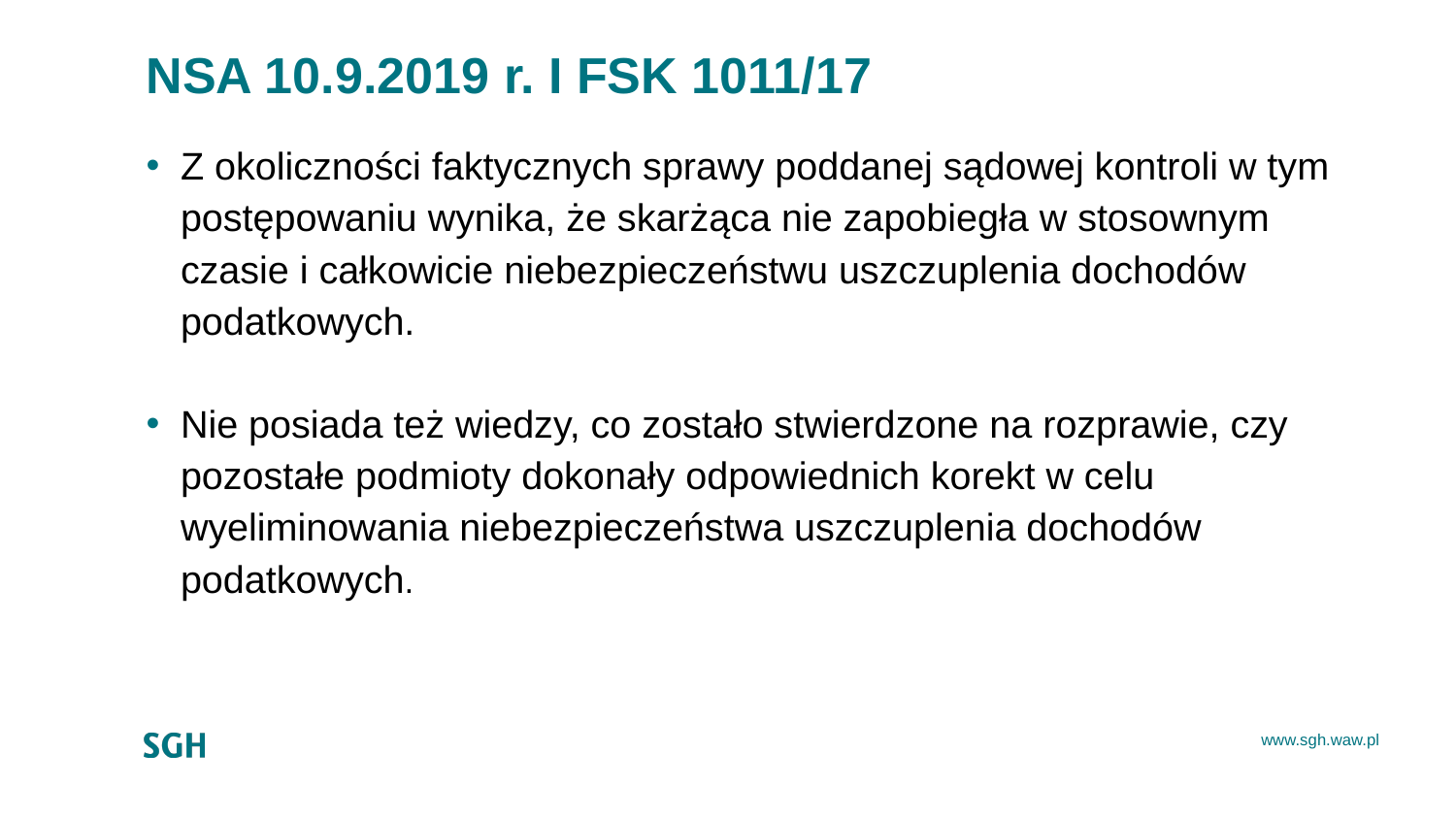

# NSA 10.9.2019 r. I FSK 1011/17
Z okoliczności faktycznych sprawy poddanej sądowej kontroli w tym postępowaniu wynika, że skarżąca nie zapobiegła w stosownym czasie i całkowicie niebezpieczeństwu uszczuplenia dochodów podatkowych.

Nie posiada też wiedzy, co zostało stwierdzone na rozprawie, czy pozostałe podmioty dokonały odpowiednich korekt w celu wyeliminowania niebezpieczeństwa uszczuplenia dochodów podatkowych.